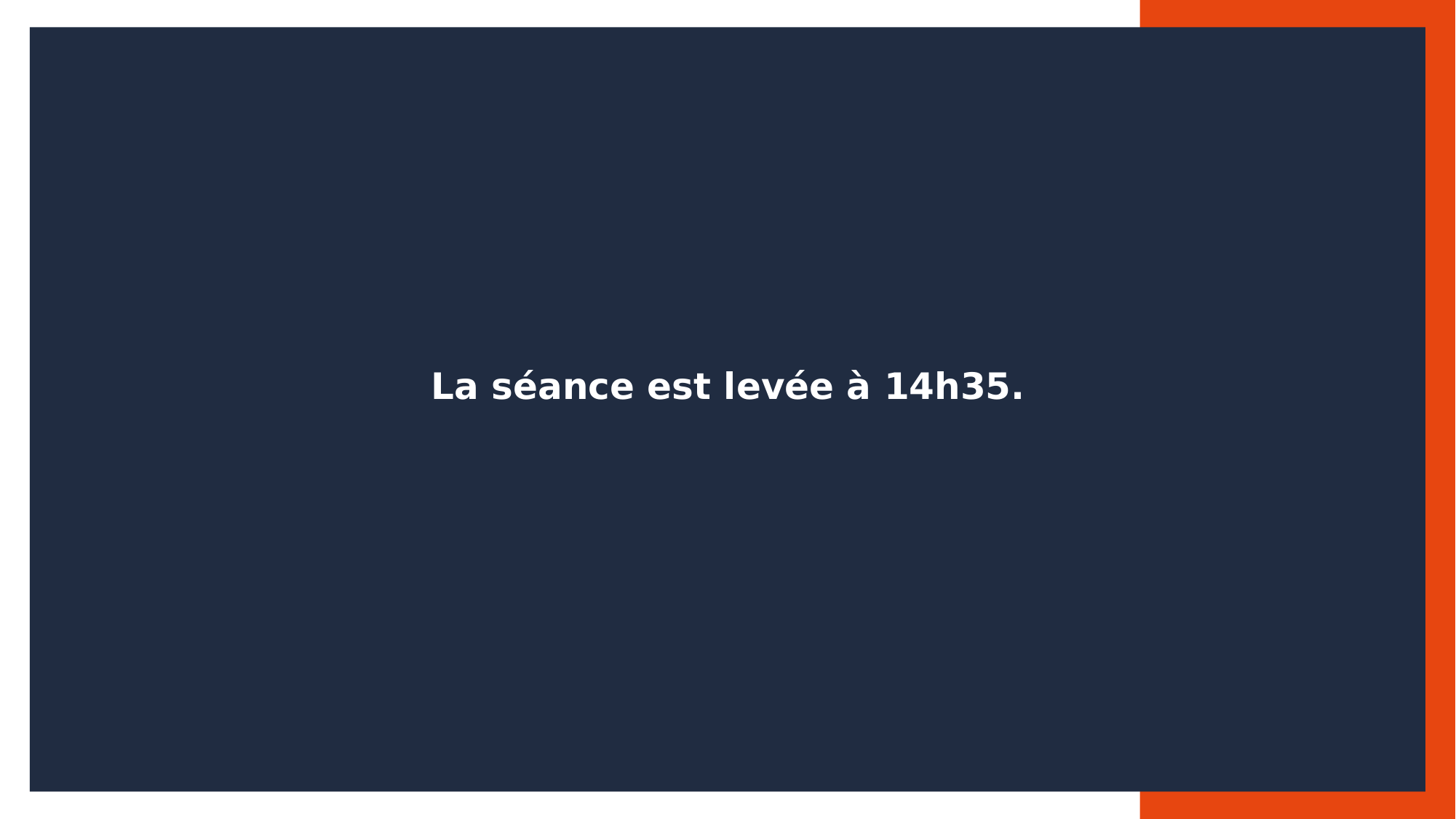

# La séance est levée à 14h35.